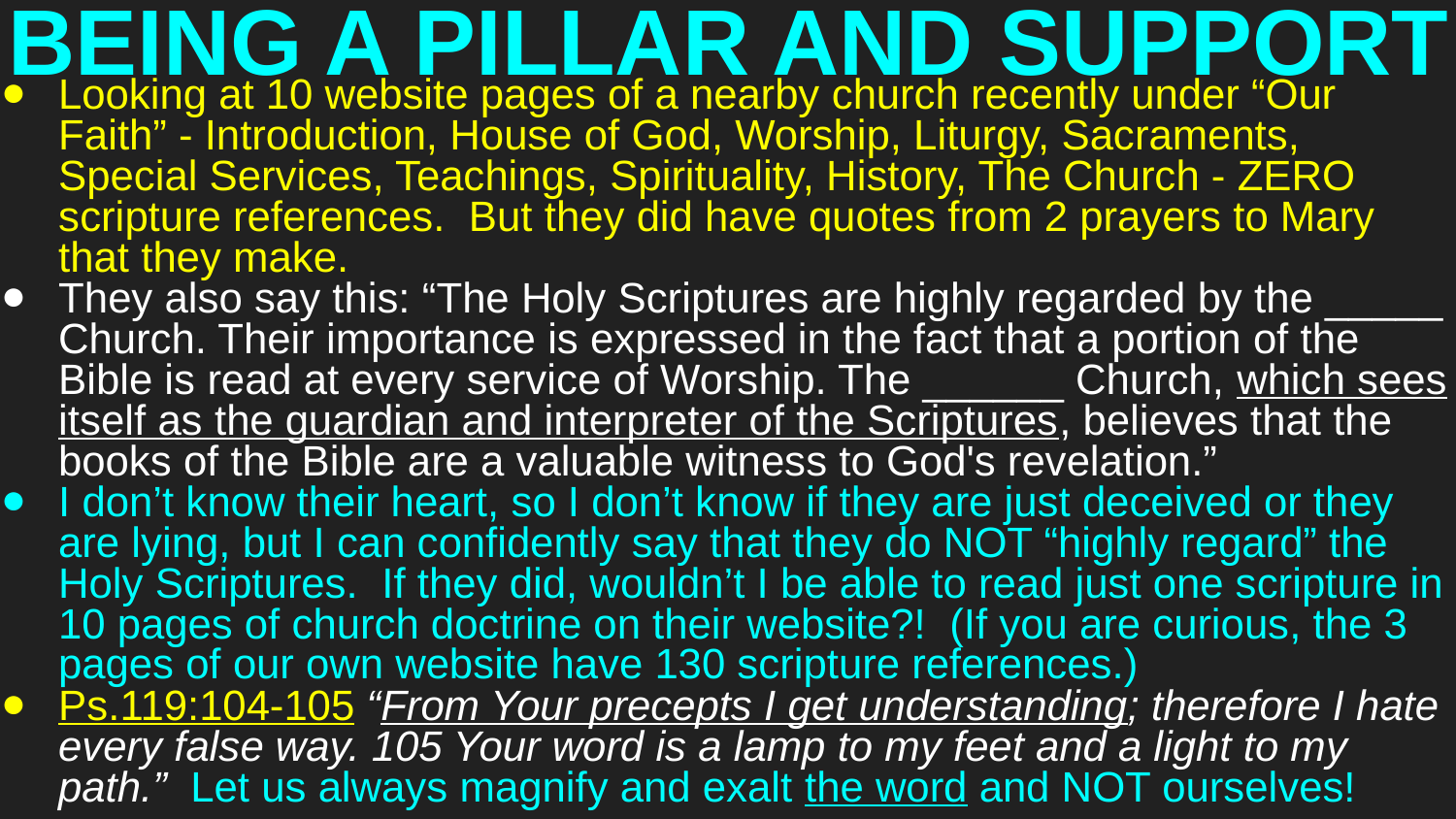

# BEING A PILLAR AND SUPPORT
Looking at 10 website pages of a nearby church recently under “Our Faith” - Introduction, House of God, Worship, Liturgy, Sacraments, Special Services, Teachings, Spirituality, History, The Church - ZERO scripture references.  But they did have quotes from 2 prayers to Mary that they make.
They also say this: “The Holy Scriptures are highly regarded by the _____ Church. Their importance is expressed in the fact that a portion of the Bible is read at every service of Worship. The ______ Church, which sees itself as the guardian and interpreter of the Scriptures, believes that the books of the Bible are a valuable witness to God's revelation.”
I don’t know their heart, so I don’t know if they are just deceived or they are lying, but I can confidently say that they do NOT “highly regard” the Holy Scriptures.  If they did, wouldn’t I be able to read just one scripture in 10 pages of church doctrine on their website?!  (If you are curious, the 3 pages of our own website have 130 scripture references.)
Ps.119:104-105 “From Your precepts I get understanding; therefore I hate every false way. 105 Your word is a lamp to my feet and a light to my path.”  Let us always magnify and exalt the word and NOT ourselves!